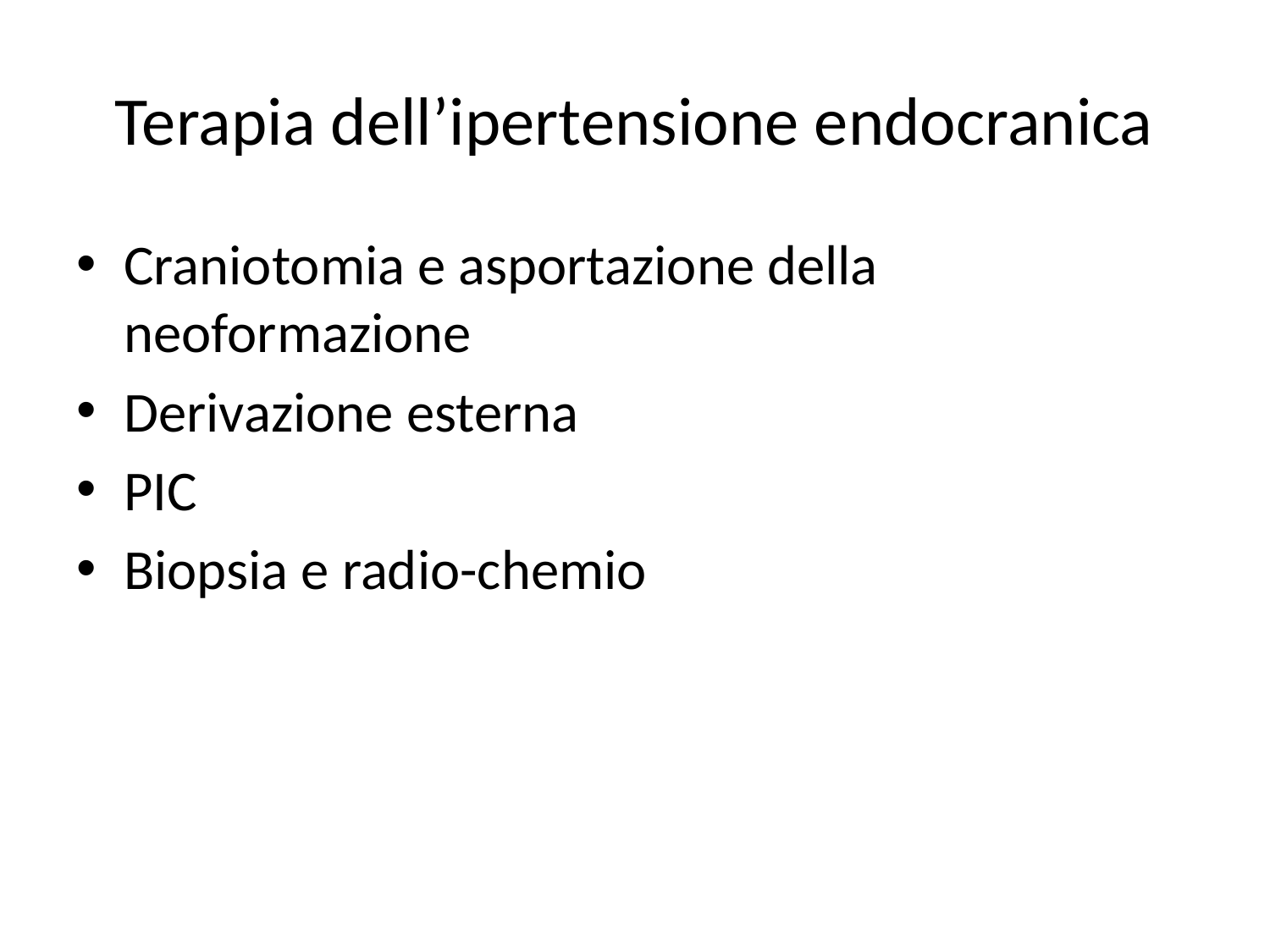

# Terapia dell’ipertensione endocranica
Craniotomia e asportazione della neoformazione
Derivazione esterna
PIC
Biopsia e radio-chemio